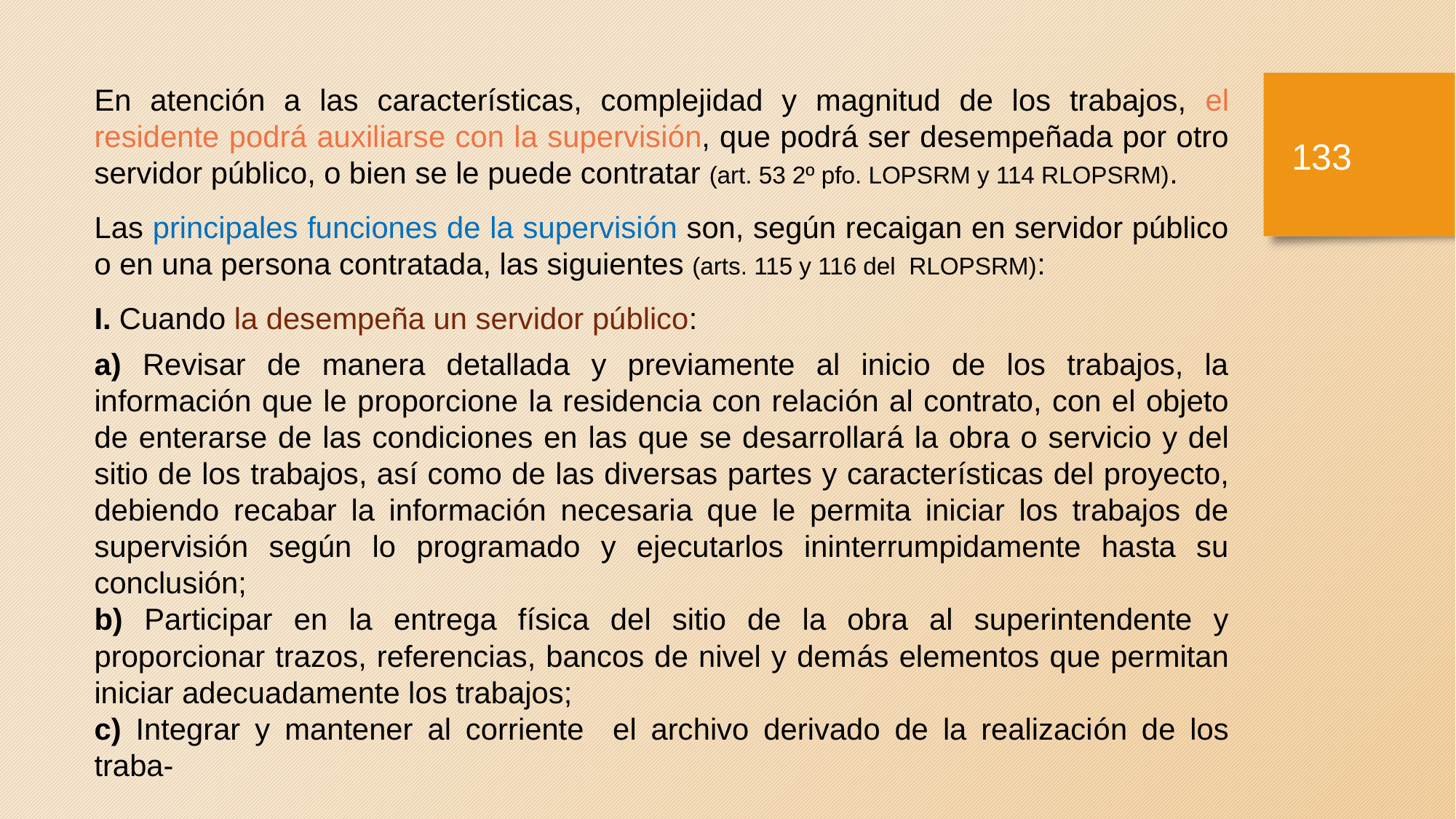

En atención a las características, complejidad y magnitud de los trabajos, el residente podrá auxiliarse con la supervisión, que podrá ser desempeñada por otro servidor público, o bien se le puede contratar (art. 53 2º pfo. LOPSRM y 114 RLOPSRM).

Las principales funciones de la supervisión son, según recaigan en servidor público o en una persona contratada, las siguientes (arts. 115 y 116 del  RLOPSRM):

I. Cuando la desempeña un servidor público:

a) Revisar de manera detallada y previamente al inicio de los trabajos, la información que le proporcione la residencia con relación al contrato, con el objeto de enterarse de las condiciones en las que se desarrollará la obra o servicio y del sitio de los trabajos, así como de las diversas partes y características del proyecto, debiendo recabar la información necesaria que le permita iniciar los trabajos de supervisión según lo programado y ejecutarlos ininterrumpidamente hasta su conclusión;
b) Participar en la entrega física del sitio de la obra al superintendente y proporcionar trazos, referencias, bancos de nivel y demás elementos que permitan iniciar adecuadamente los trabajos;
c) Integrar y mantener al corriente  el archivo derivado de la realización de los traba-
133